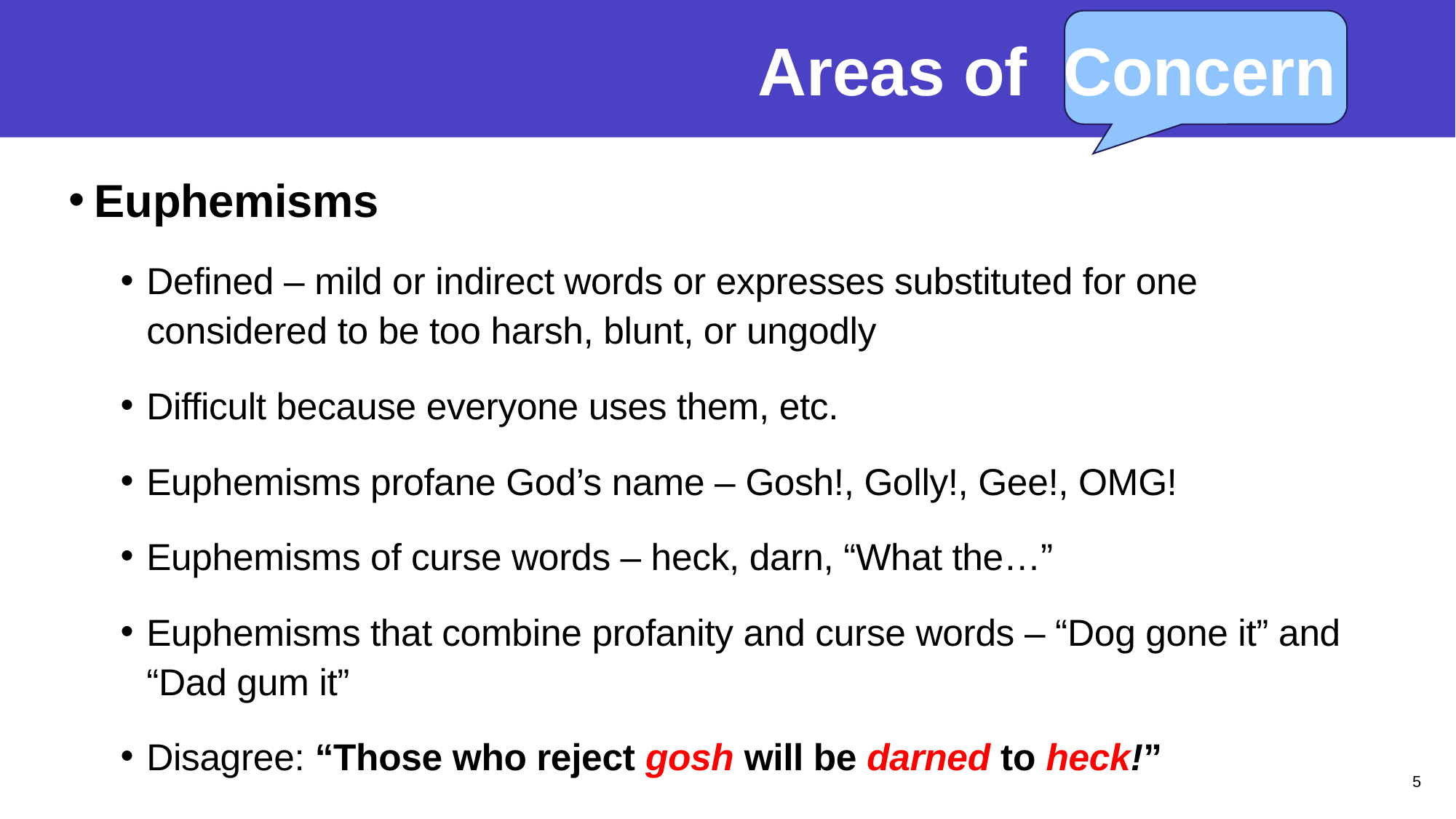

# Areas of  Concern
Euphemisms
Defined – mild or indirect words or expresses substituted for one considered to be too harsh, blunt, or ungodly
Difficult because everyone uses them, etc.
Euphemisms profane God’s name – Gosh!, Golly!, Gee!, OMG!
Euphemisms of curse words – heck, darn, “What the…”
Euphemisms that combine profanity and curse words – “Dog gone it” and “Dad gum it”
Disagree: “Those who reject gosh will be darned to heck!”
5